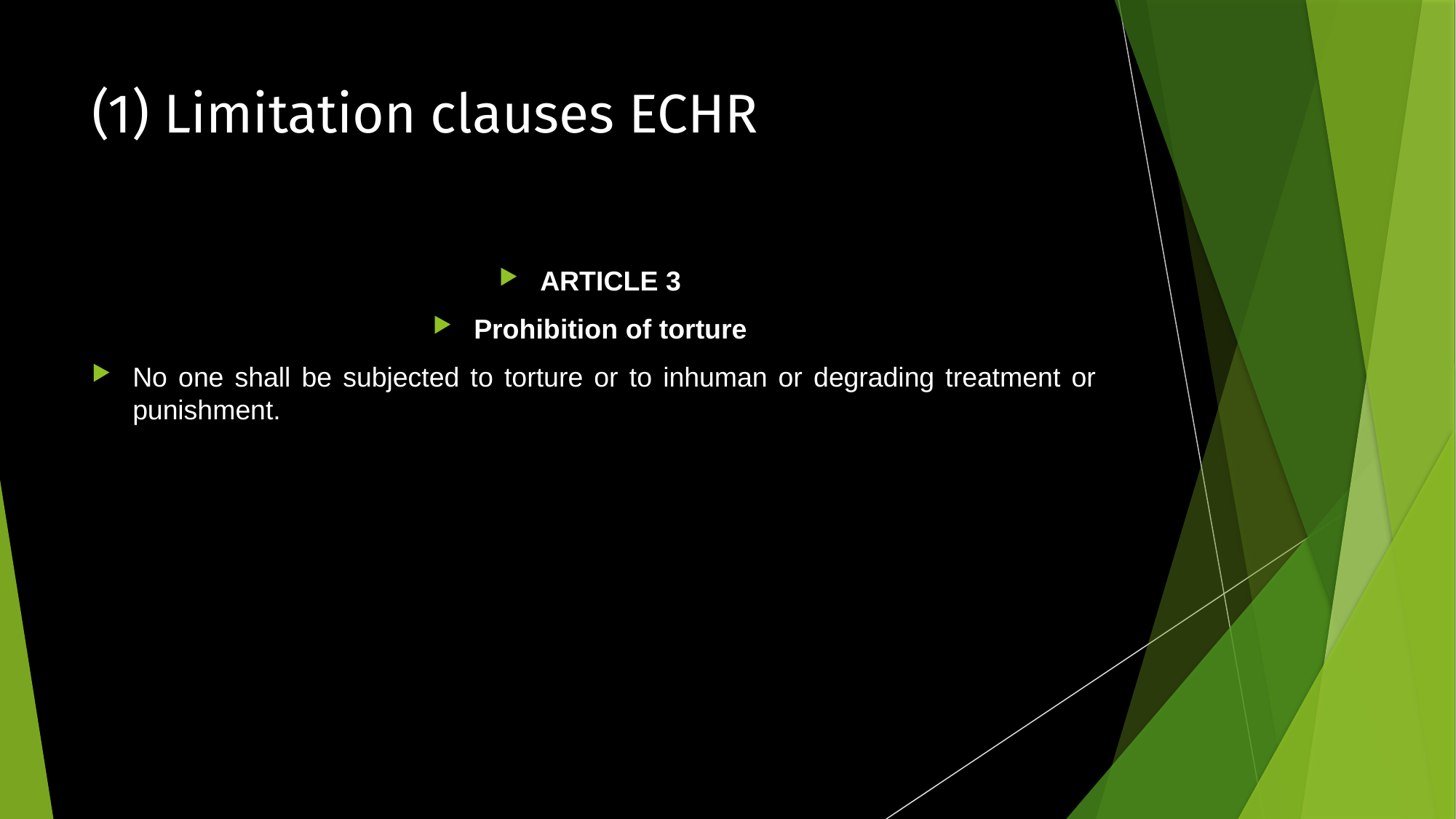

# (1) Limitation clauses ECHR
ARTICLE 3
Prohibition of torture
No one shall be subjected to torture or to inhuman or degrading treatment or punishment.